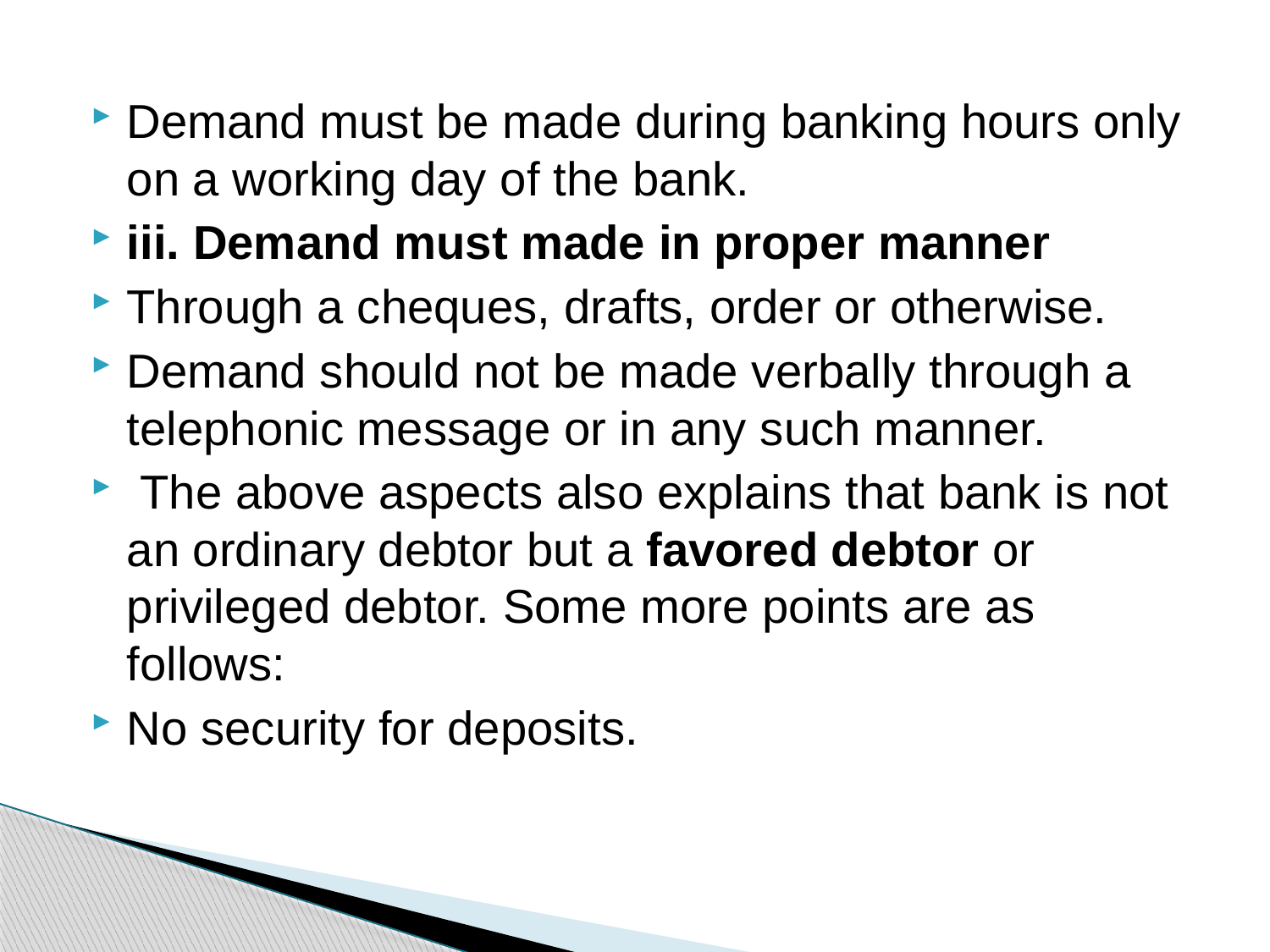

Demand must be made during banking hours only on a working day of the bank.
iii. Demand must made in proper manner
Through a cheques, drafts, order or otherwise.
Demand should not be made verbally through a telephonic message or in any such manner.
 The above aspects also explains that bank is not an ordinary debtor but a favored debtor or privileged debtor. Some more points are as follows:
No security for deposits.